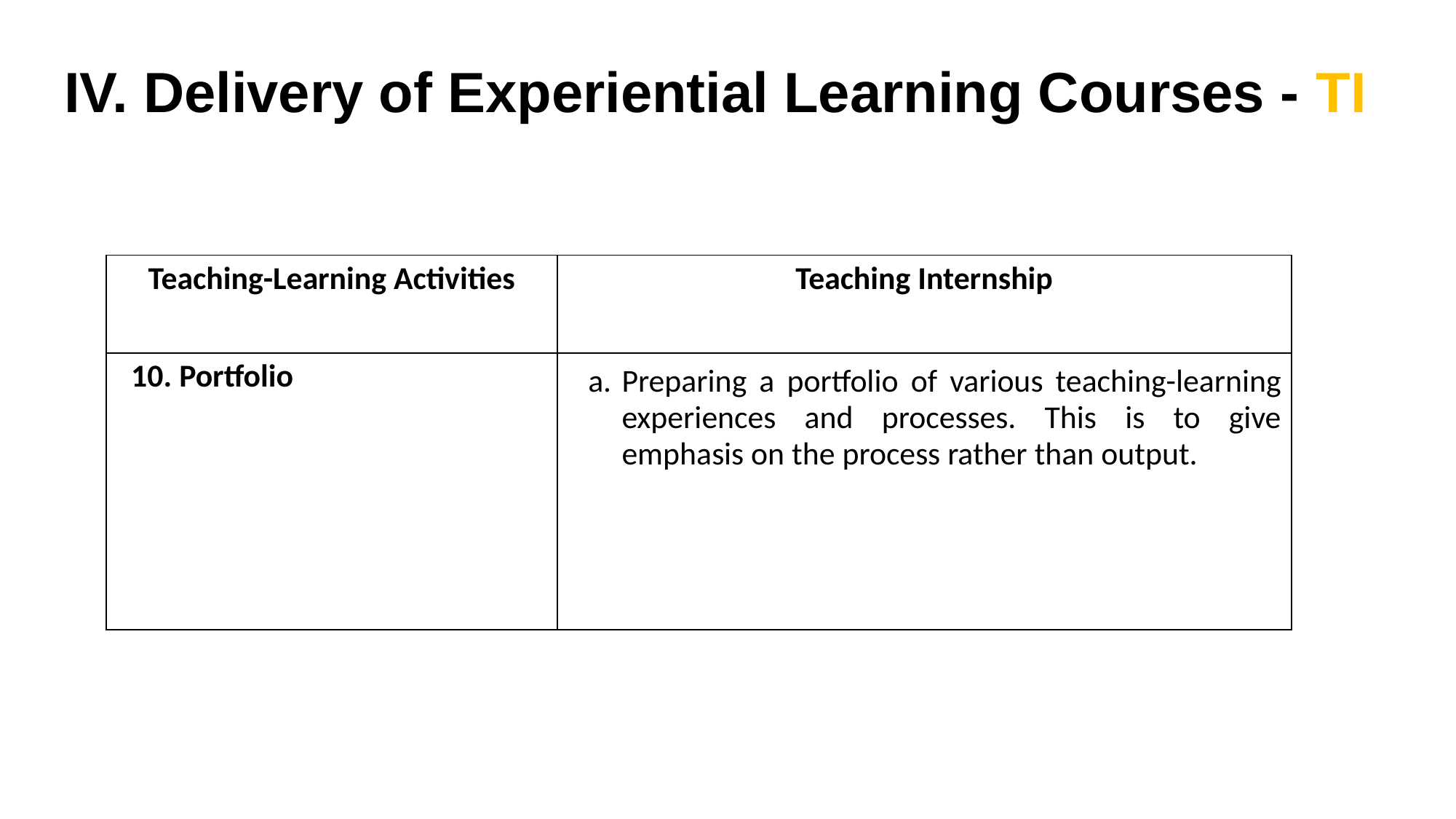

# IV. Delivery of Experiential Learning Courses - TI
| Teaching-Learning Activities | Teaching Internship |
| --- | --- |
| 10. Portfolio | Preparing a portfolio of various teaching-learning experiences and processes. This is to give emphasis on the process rather than output. |